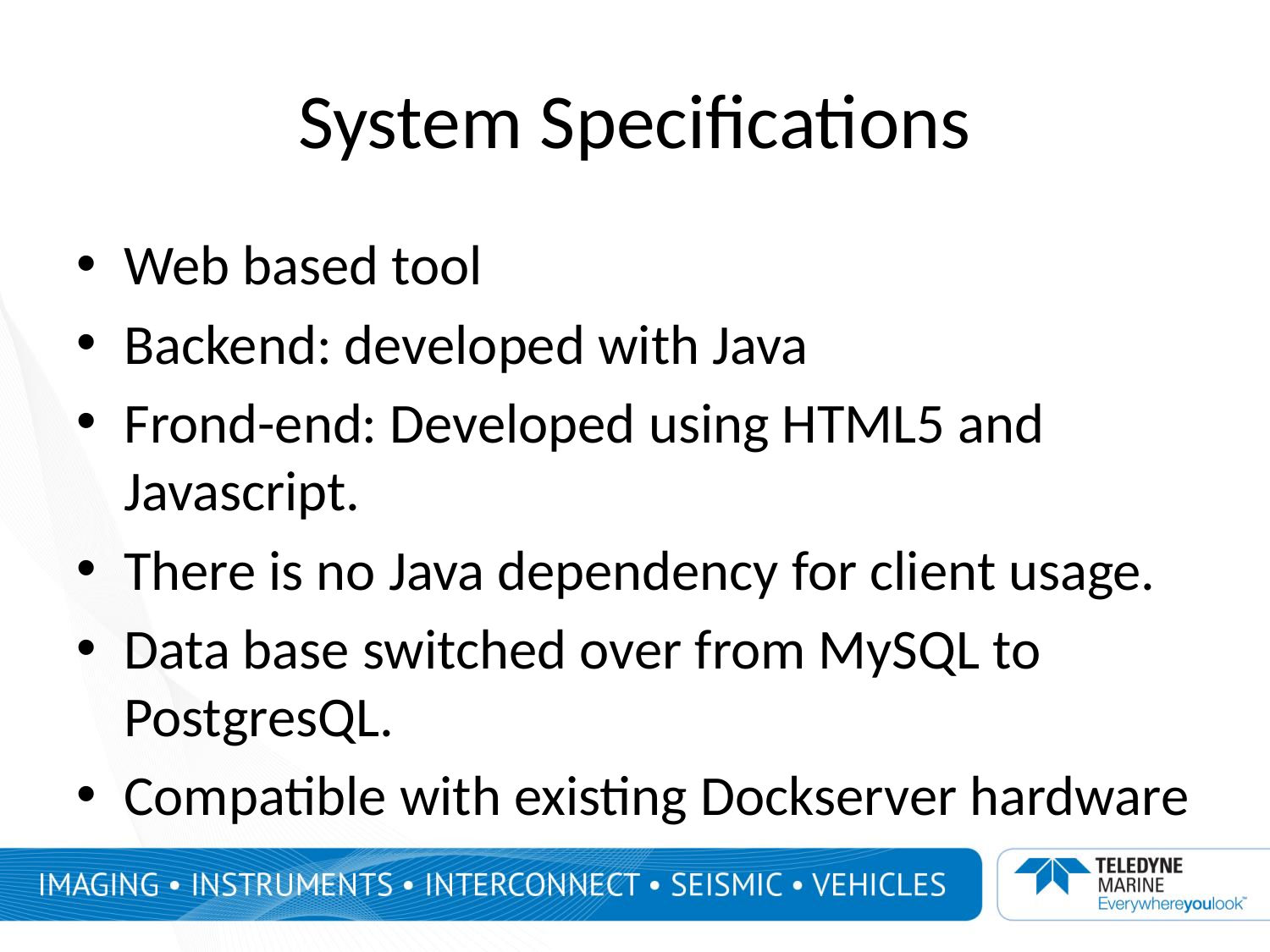

# System Specifications
Web based tool
Backend: developed with Java
Frond-end: Developed using HTML5 and Javascript.
There is no Java dependency for client usage.
Data base switched over from MySQL to PostgresQL.
Compatible with existing Dockserver hardware